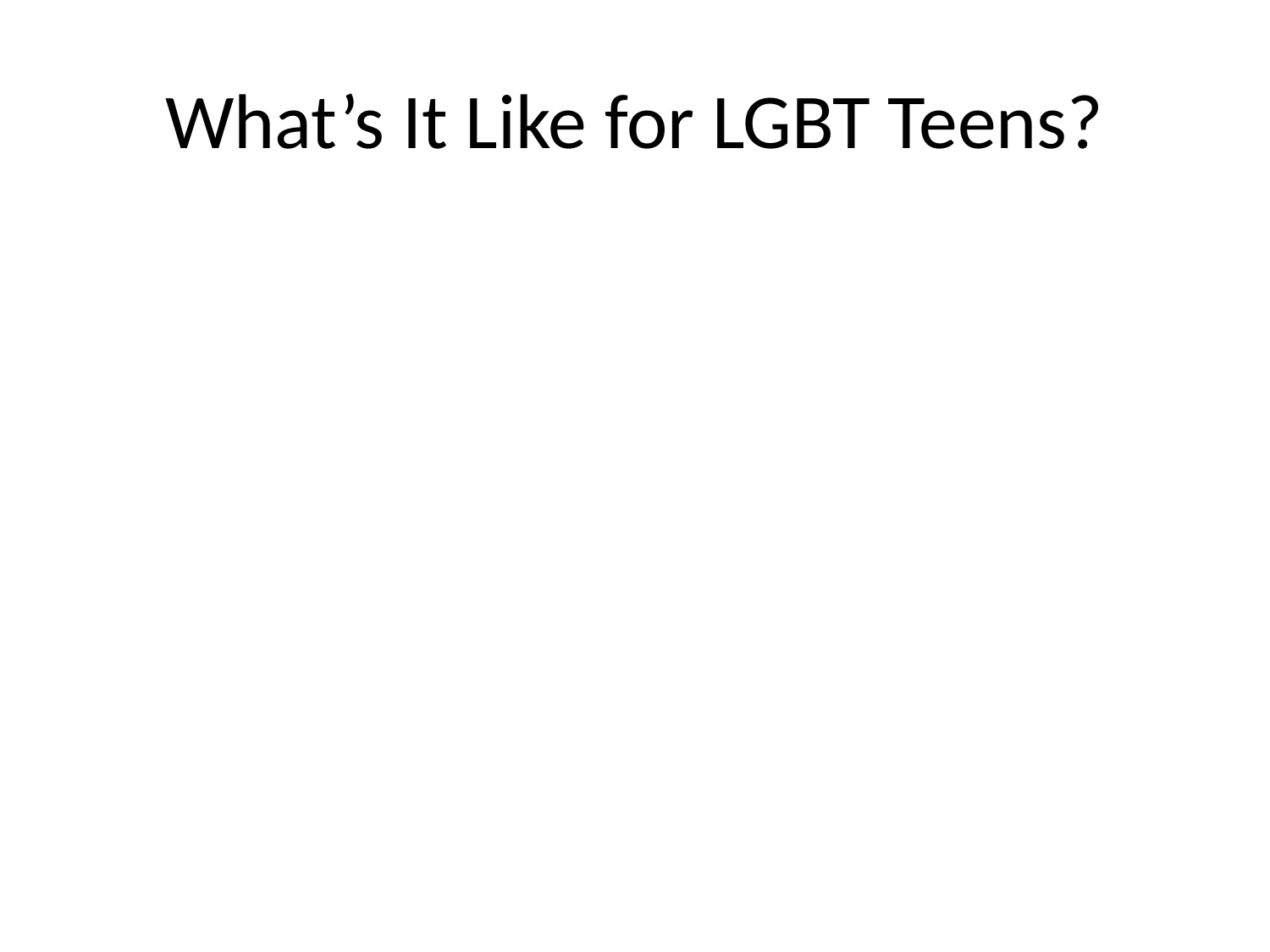

# What’s It Like for LGBT Teens?